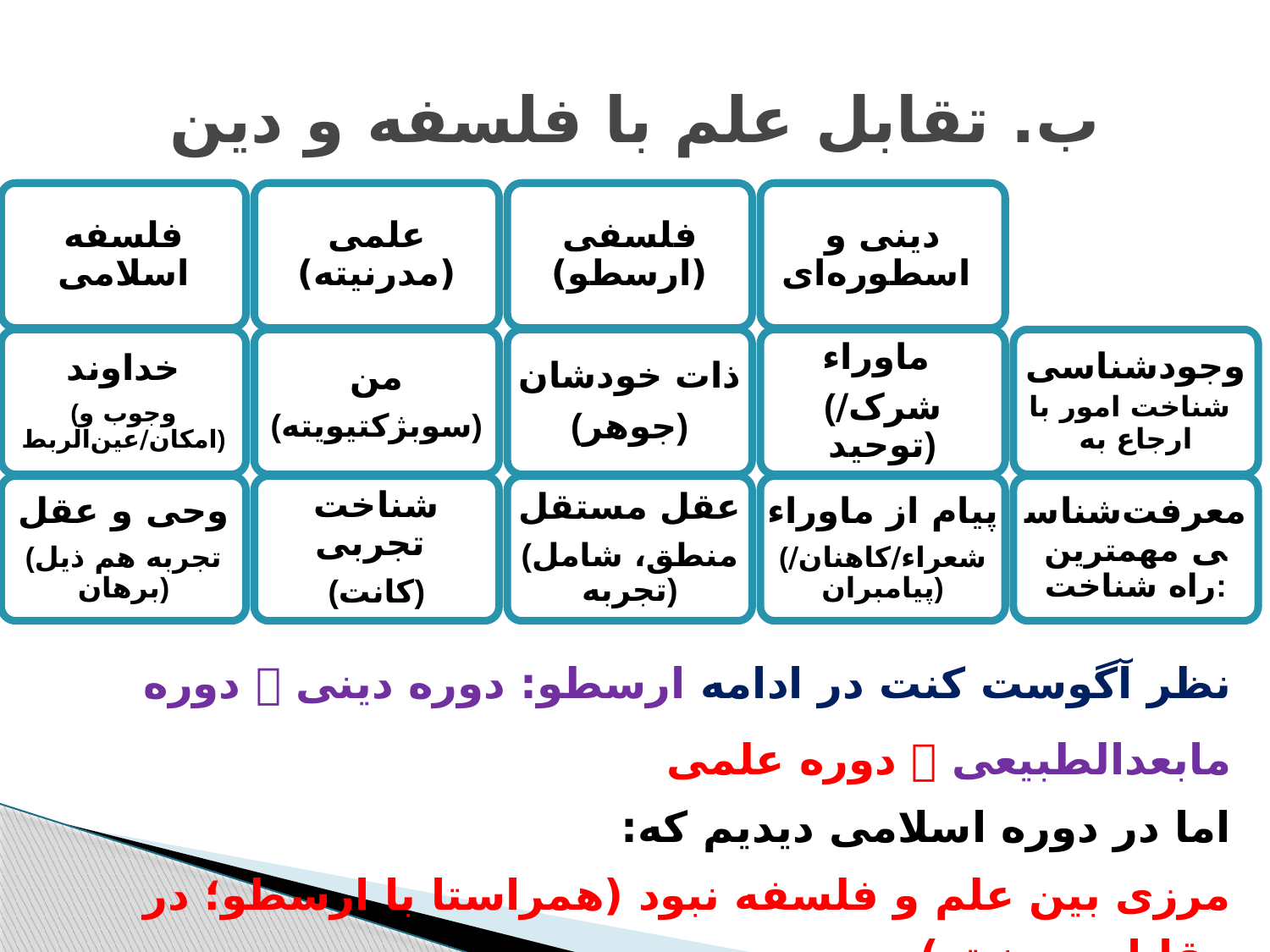

# ب. تقابل علم با فلسفه و دین
فلسفه اسلامی
علمی (مدرنیته)
فلسفی (ارسطو)
دینی و اسطوره‌ای
خداوند
(وجوب و امکان/عین‌الربط)
من
(سوبژکتیویته)
ذات خودشان
(جوهر)
ماوراء
(شرک/ توحید)
وجودشناسی  شناخت امور با ارجاع به
وحی و عقل
(تجربه هم ذیل برهان)
شناخت تجربی
(کانت)
عقل مستقل
(منطق، شامل تجربه)
پیام از ماوراء
(شعراء/کاهنان/پیامبران)
معرفت‌شناسی مهمترین راه شناخت:
نظر آگوست کنت در ادامه ارسطو: دوره دینی ≠ دوره مابعدالطبیعی ≠ دوره علمی
اما در دوره اسلامی دیدیم که:
مرزی بین علم و فلسفه نبود (همراستا با ارسطو؛ در مقابل مدرنیته)
و مرزی بین این دو با دین نبود (در مقابل ارسطو و مدرنیته)